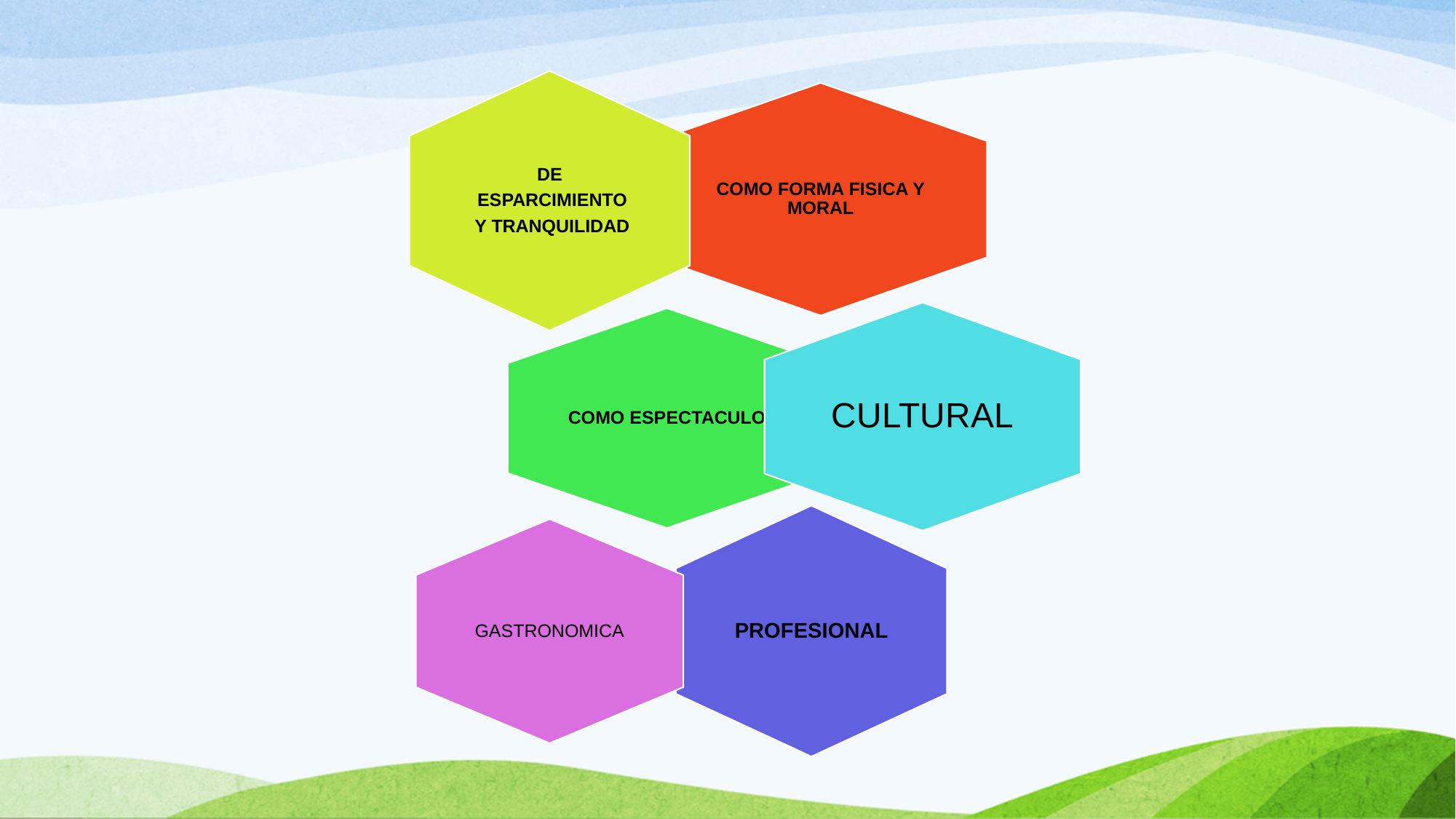

COMO FORMA FISICA Y MORAL

DE
 ESPARCIMIENTO
 Y TRANQUILIDAD
COMO ESPECTACULO

CULTURAL
PROFESIONAL

GASTRONOMICA